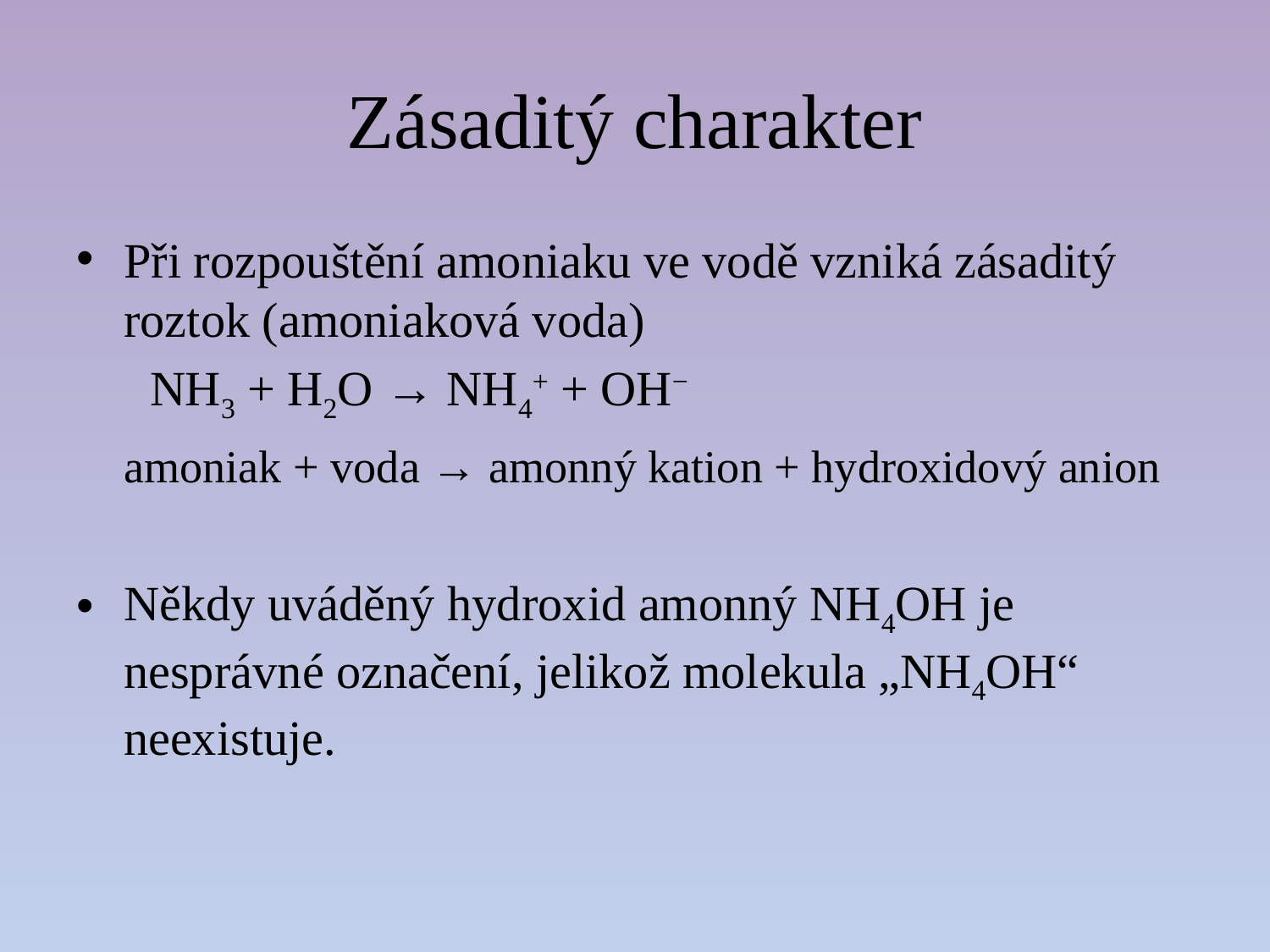

# Zásaditý charakter
Při rozpouštění amoniaku ve vodě vzniká zásaditý roztok (amoniaková voda)
      NH3 + H2O → NH4+ + OH−
 	amoniak + voda → amonný kation + hydroxidový anion

Někdy uváděný hydroxid amonný NH4OH je     nesprávné označení, jelikož molekula „NH4OH“ neexistuje.